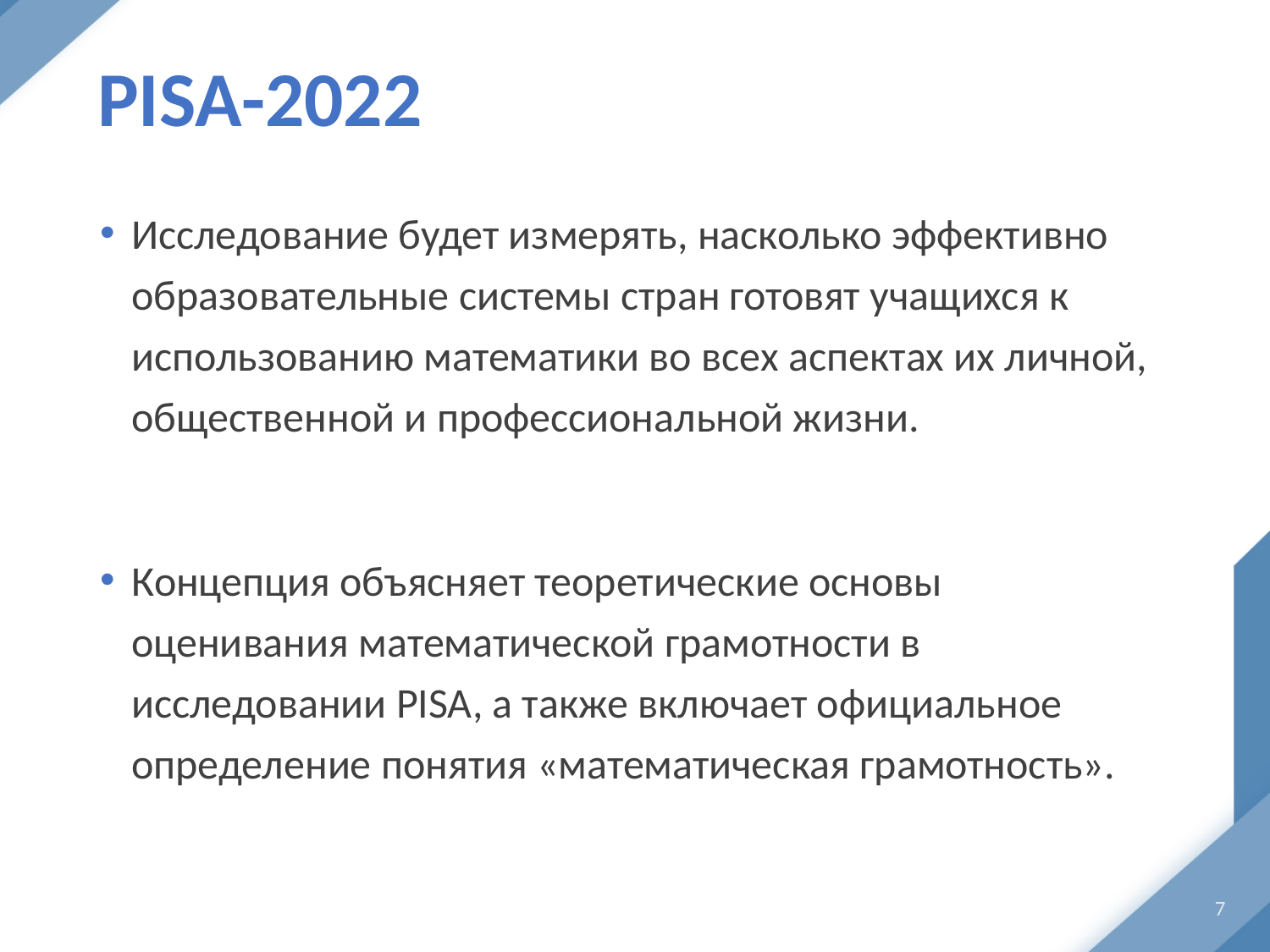

# PISA-2022
Исследование будет измерять, насколько эффективно образовательные системы стран готовят учащихся к использованию математики во всех аспектах их личной, общественной и профессиональной жизни.

Концепция объясняет теоретические основы оценивания математической грамотности в исследовании PISA, а также включает официальное определение понятия «математическая грамотность».
7